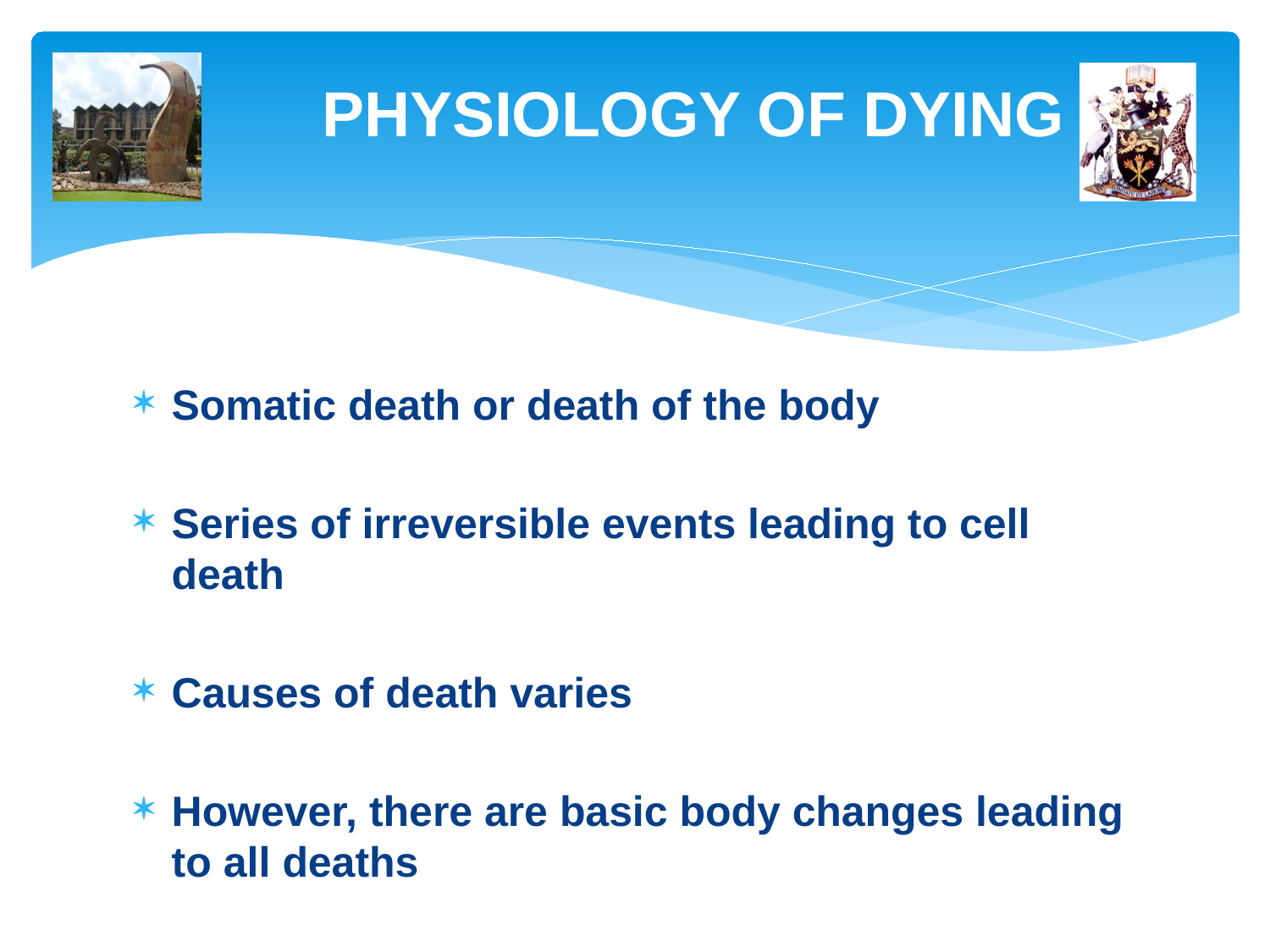

# PHYSIOLOGY OF DYING
Somatic death or death of the body

Series of irreversible events leading to cell death

Causes of death varies

However, there are basic body changes leading to all deaths